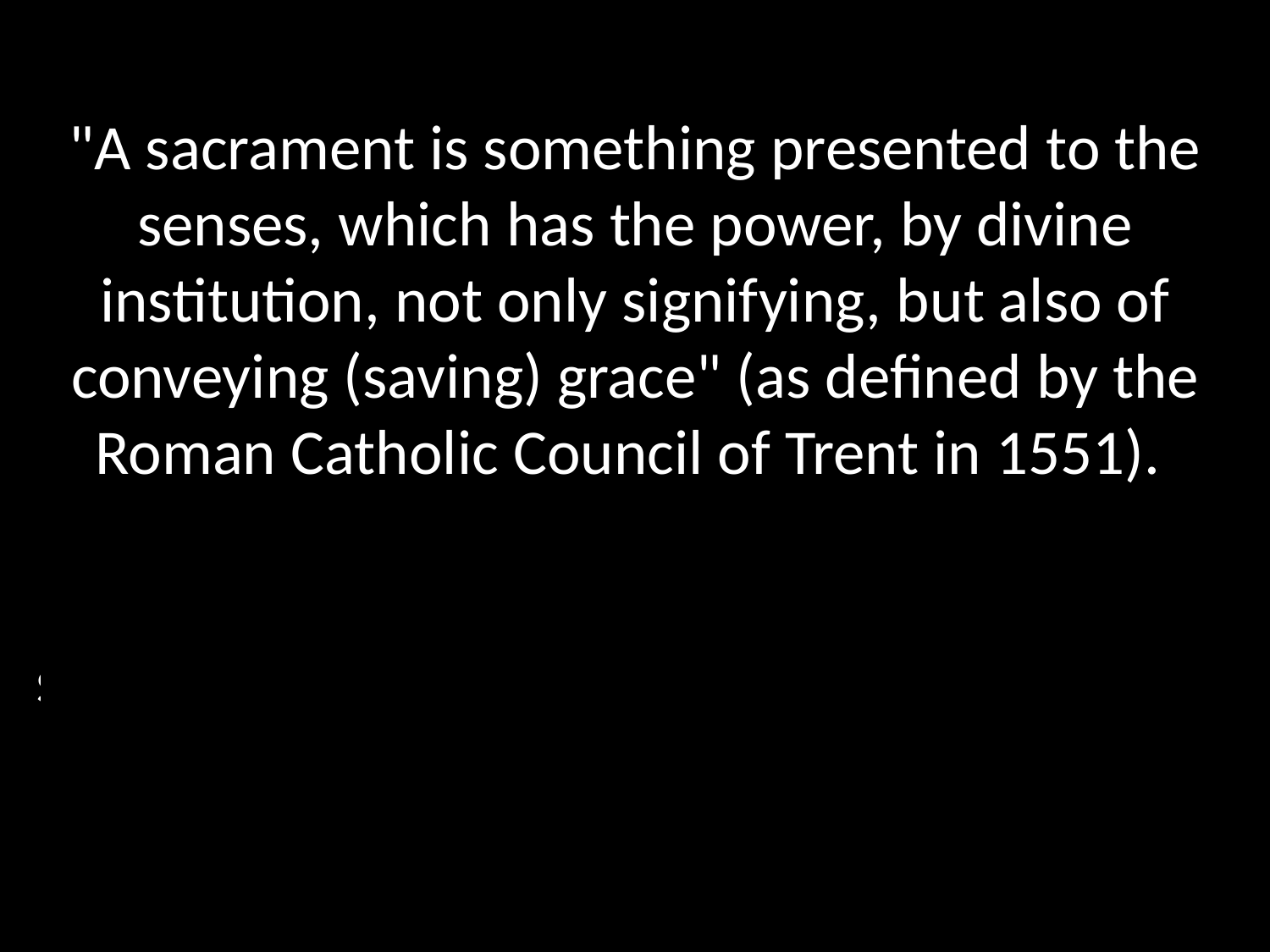

# "A sacrament is something presented to the senses, which has the power, by divine institution, not only signifying, but also of conveying (saving) grace" (as defined by the Roman Catholic Council of Trent in 1551). An ordinance therefore differs from a sacrament in that it is performed not to obtain grace, but because the one observing it has already obtained saving grace.